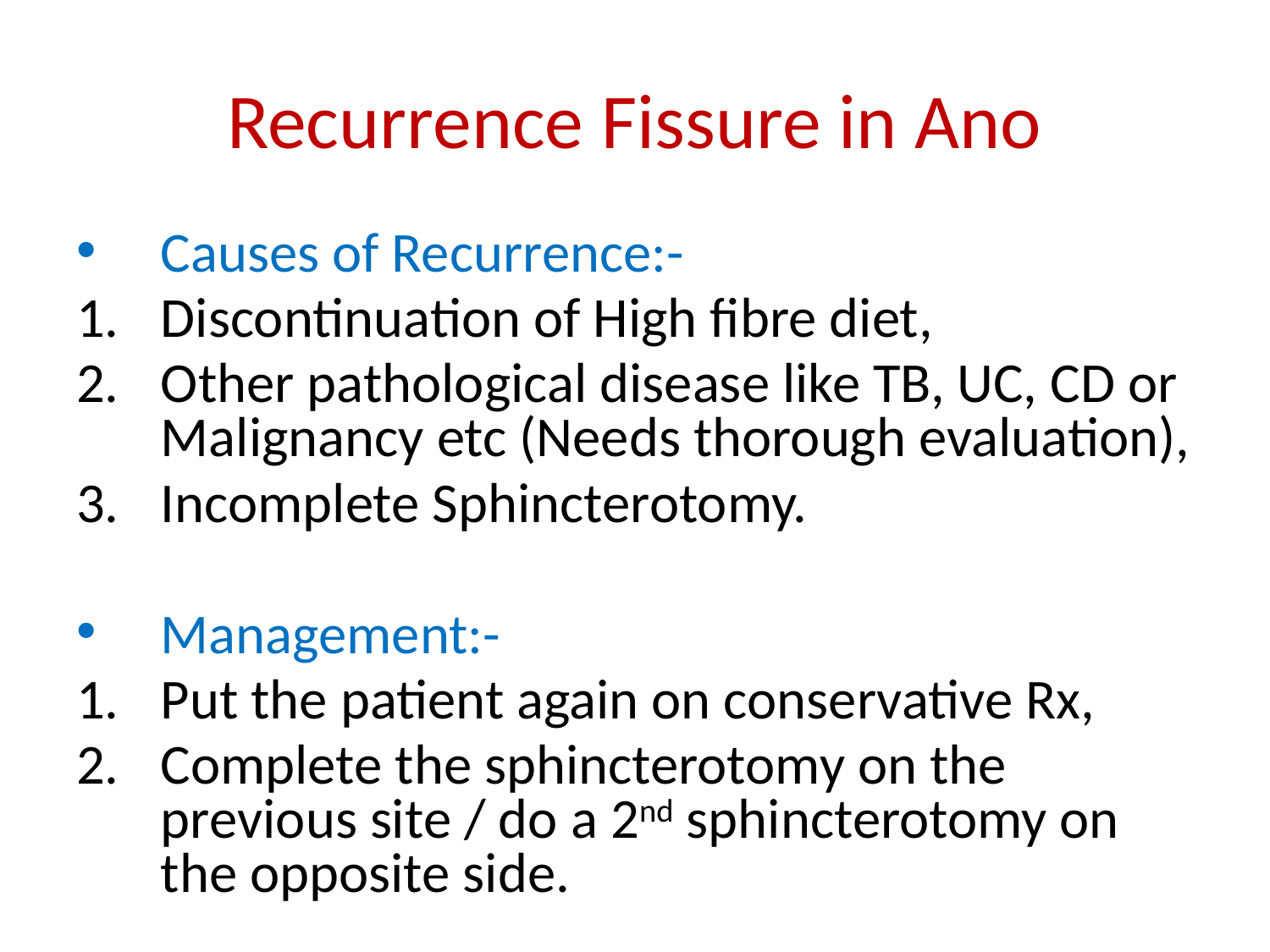

# Recurrence Fissure in Ano
Causes of Recurrence:-
Discontinuation of High fibre diet,
Other pathological disease like TB, UC, CD or Malignancy etc (Needs thorough evaluation),
Incomplete Sphincterotomy.

Management:-
Put the patient again on conservative Rx,
Complete the sphincterotomy on the previous site / do a 2nd sphincterotomy on the opposite side.